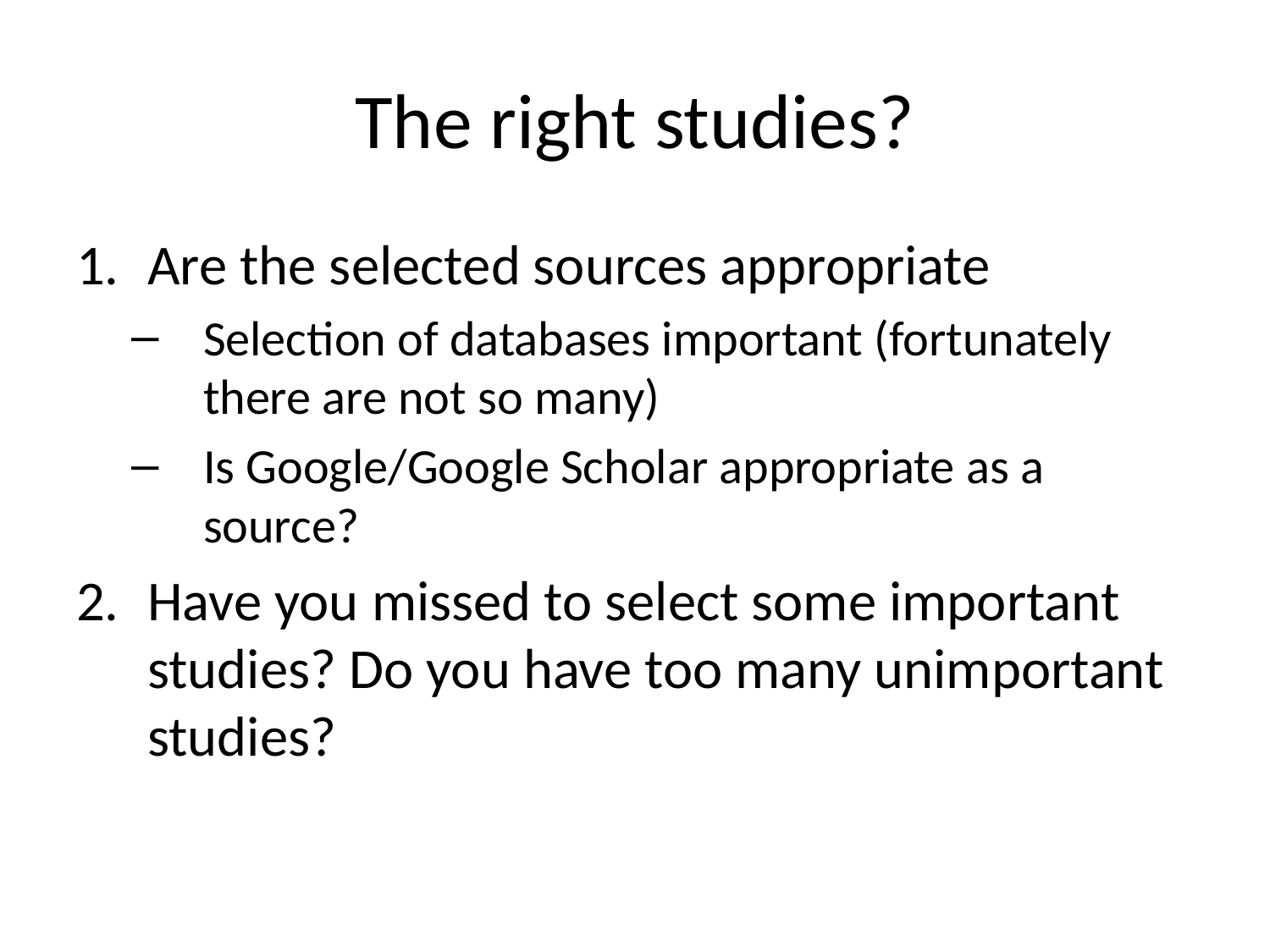

# The right studies?
Are the selected sources appropriate
Selection of databases important (fortunately there are not so many)
Is Google/Google Scholar appropriate as a source?
Have you missed to select some important studies? Do you have too many unimportant studies?